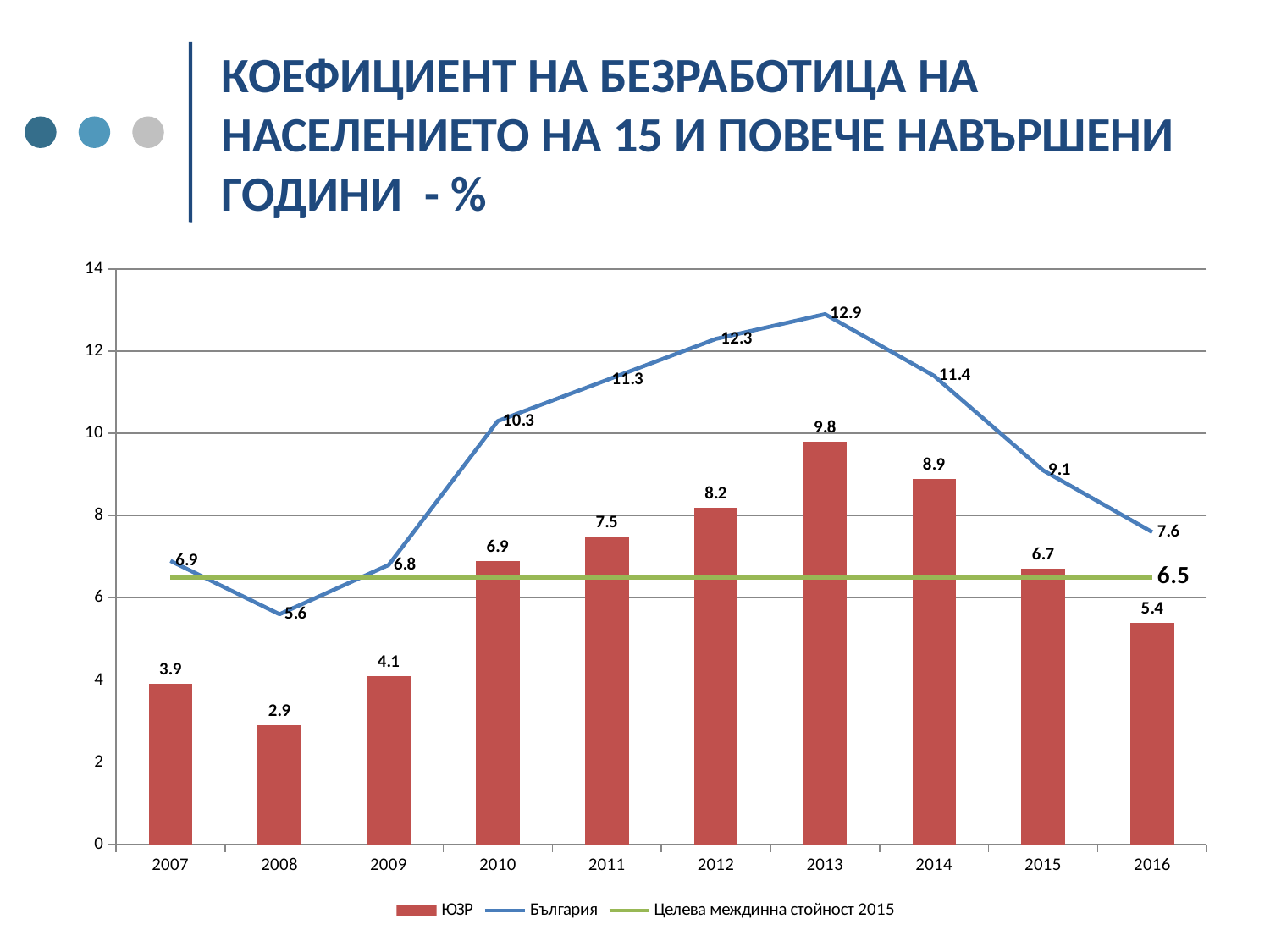

# КОЕФИЦИЕНТ НА БЕЗРАБОТИЦА НА НАСЕЛЕНИЕТО НА 15 И ПОВЕЧЕ НАВЪРШЕНИ ГОДИНИ  - %

### Chart

| Category | ЮЗР | България | Целева междинна стойност 2015 |
|---|---|---|---|
| 2007 | 3.9 | 6.9 | 6.5 |
| 2008 | 2.9 | 5.6 | 6.5 |
| 2009 | 4.1 | 6.8 | 6.5 |
| 2010 | 6.9 | 10.3 | 6.5 |
| 2011 | 7.5 | 11.3 | 6.5 |
| 2012 | 8.2 | 12.3 | 6.5 |
| 2013 | 9.8 | 12.9 | 6.5 |
| 2014 | 8.9 | 11.4 | 6.5 |
| 2015 | 6.7 | 9.1 | 6.5 |
| 2016 | 5.4 | 7.6 | 6.5 |